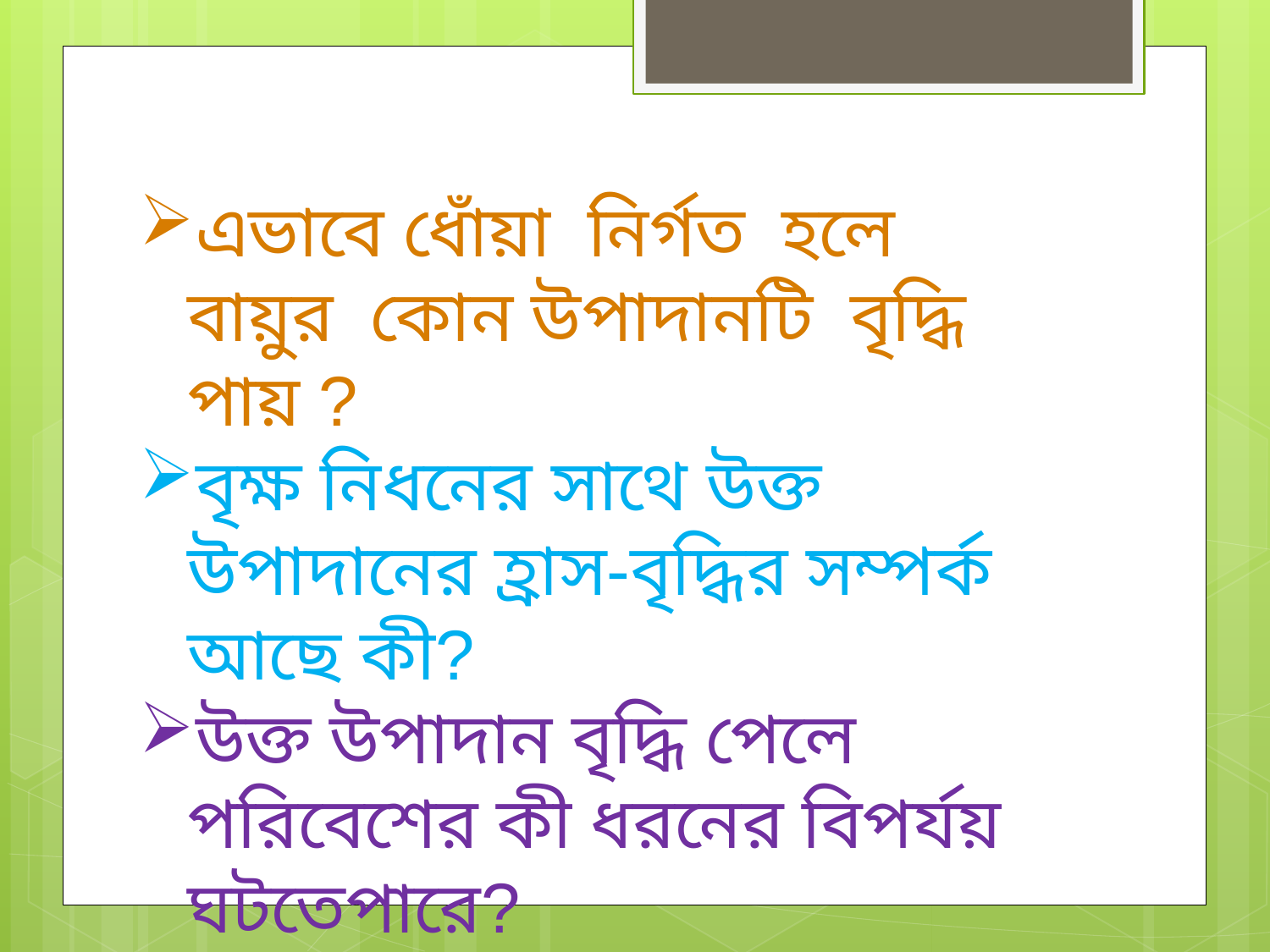

এভাবে ধোঁয়া  নির্গত  হলে বায়ুর  কোন উপাদানটি  বৃদ্ধি পায় ?
বৃক্ষ নিধনের সাথে উক্ত উপাদানের হ্রাস-বৃদ্ধির সম্পর্ক  আছে কী?
উক্ত উপাদান বৃদ্ধি পেলে পরিবেশের কী ধরনের বিপর্যয় ঘটতেপারে?